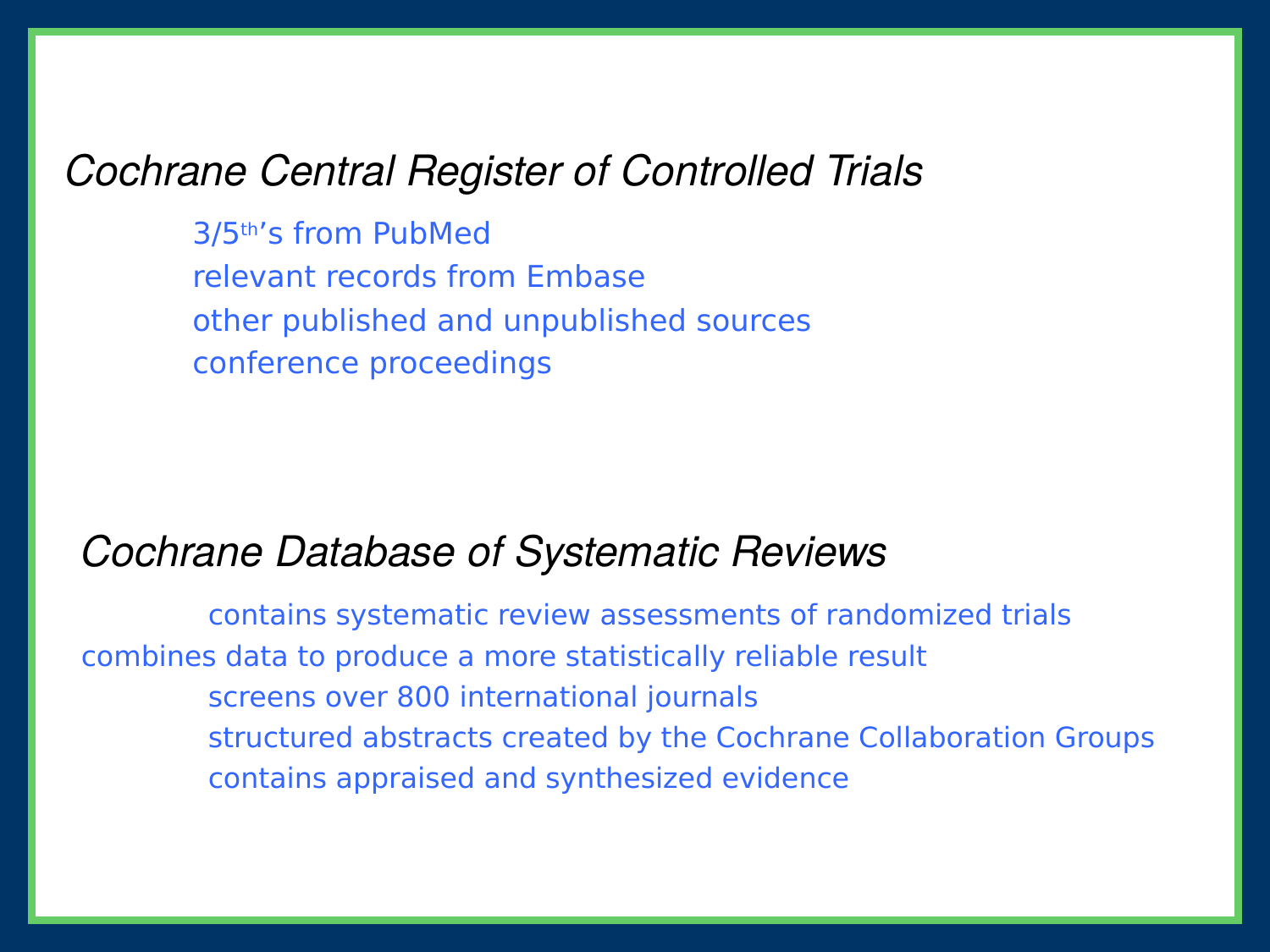

Cochrane Central Register of Controlled Trials
	3/5th’s from PubMed
	relevant records from Embase
	other published and unpublished sources
	conference proceedings
Cochrane Database of Systematic Reviews
	contains systematic review assessments of randomized trials 	combines data to produce a more statistically reliable result
	screens over 800 international journals
	structured abstracts created by the Cochrane Collaboration Groups
	contains appraised and synthesized evidence